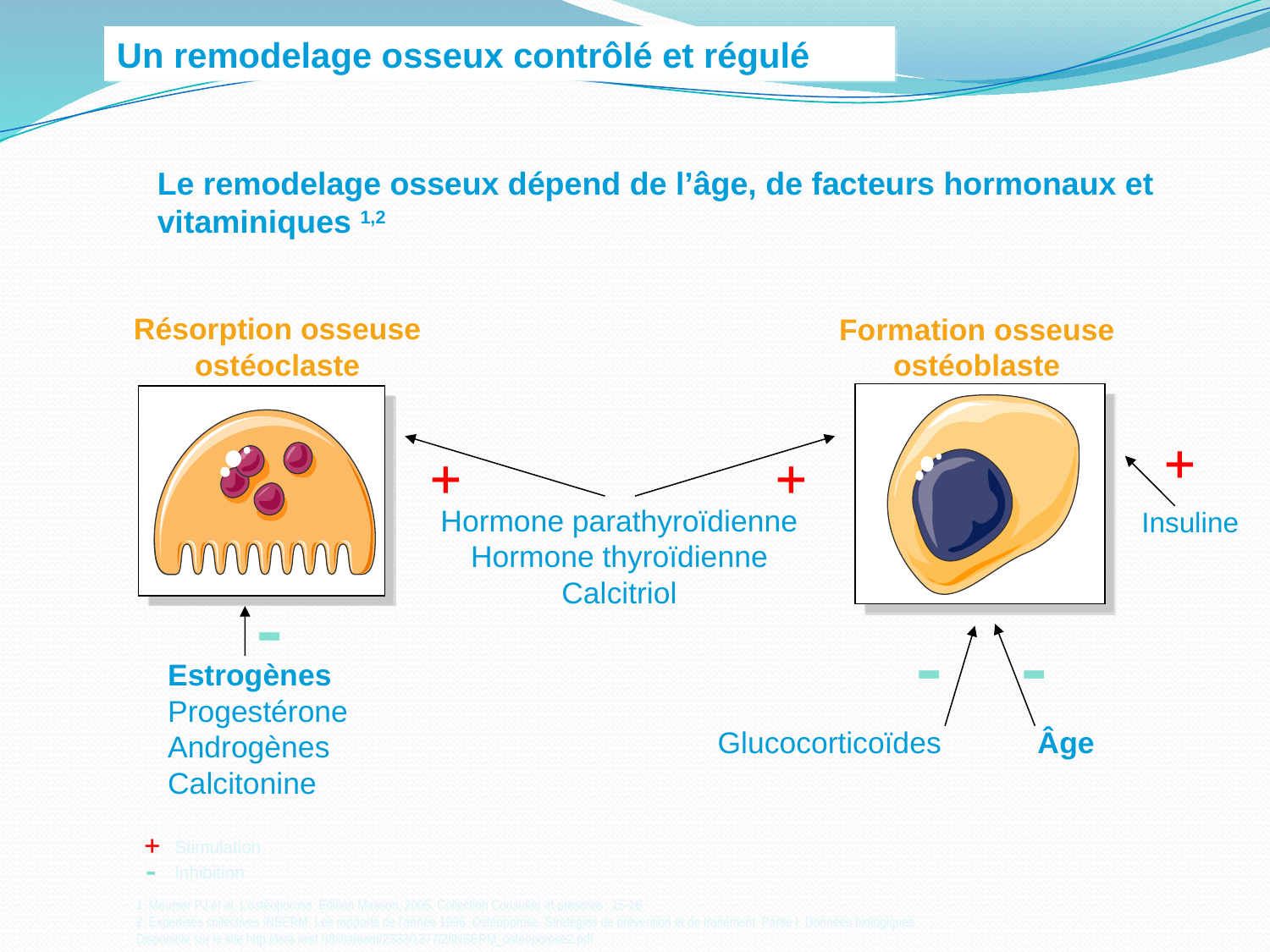

Un remodelage osseux contrôlé et régulé
Le remodelage osseux dépend de l’âge, de facteurs hormonaux et vitaminiques 1,2
Résorption osseuse
ostéoclaste
Formation osseuse
ostéoblaste

+

+

+
Hormone parathyroïdienne
Hormone thyroïdienne
Calcitriol
Insuline

-

Estrogènes
Progestérone
Androgènes
Calcitonine

-

-
Glucocorticoïdes
Âge
Stimulation
Inhibition

+

-
1. Meunier PJ et al. L’ostéoporose. Edition Masson, 2005. Collection Consulter et prescrire : 15-16
2. Expertises collectives INSERM. Les rapports de l’année 1996. Ostéoporose. Stratégies de prévention et de traitement. Partie I. Données biologiques.
Disponible sur le site http://lara.inist.fr/bitstream/2332/1377/2/INSERM_osteoporose2.pdf
6